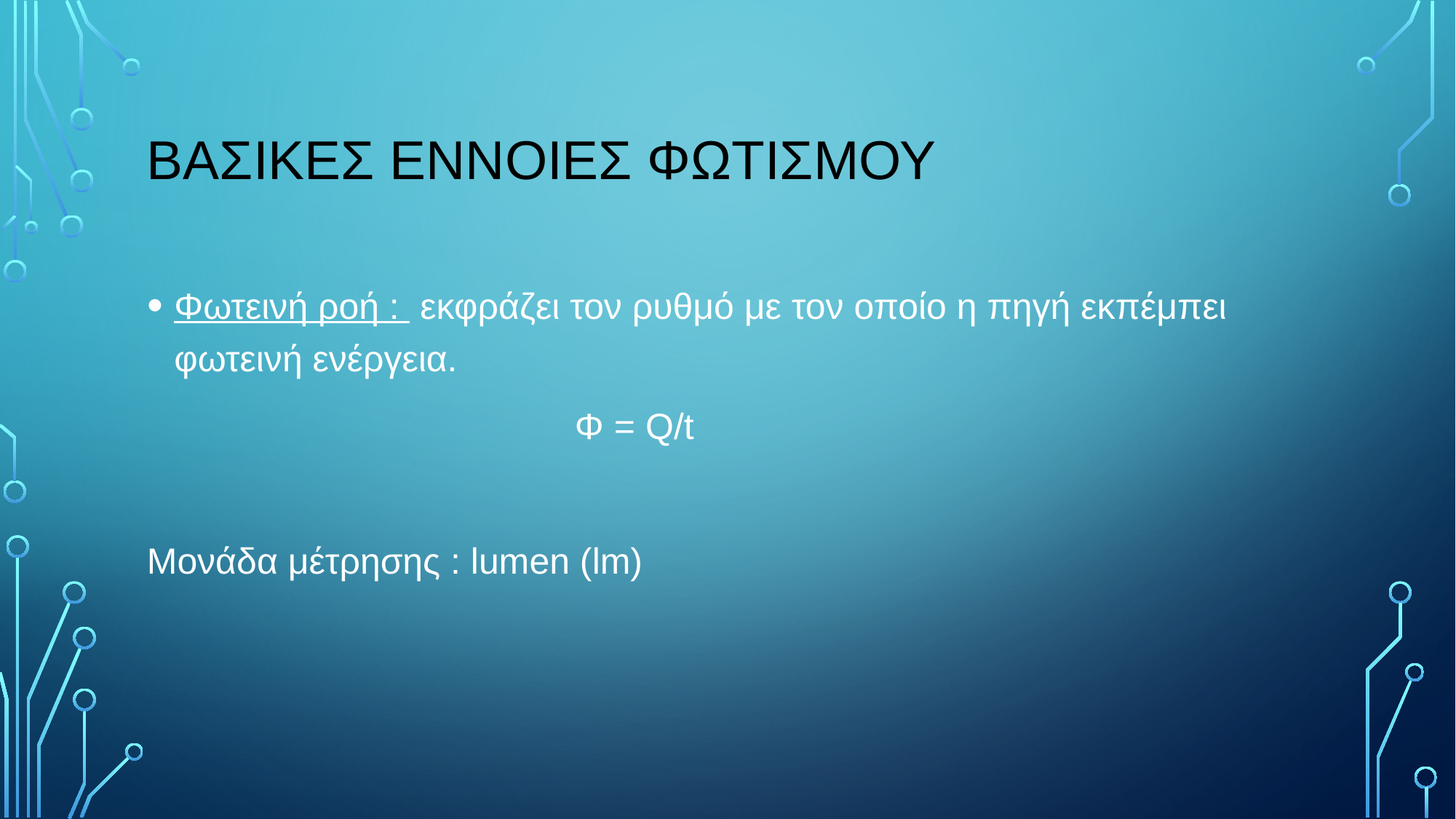

Βασικεσ εννοιεσ φωτισμου
Φωτεινή ροή :  εκφράζει τον ρυθμό με τον οποίο η πηγή εκπέμπει φωτεινή ενέργεια.
                                          Φ = Q/t

Μονάδα μέτρησης : lumen (lm)